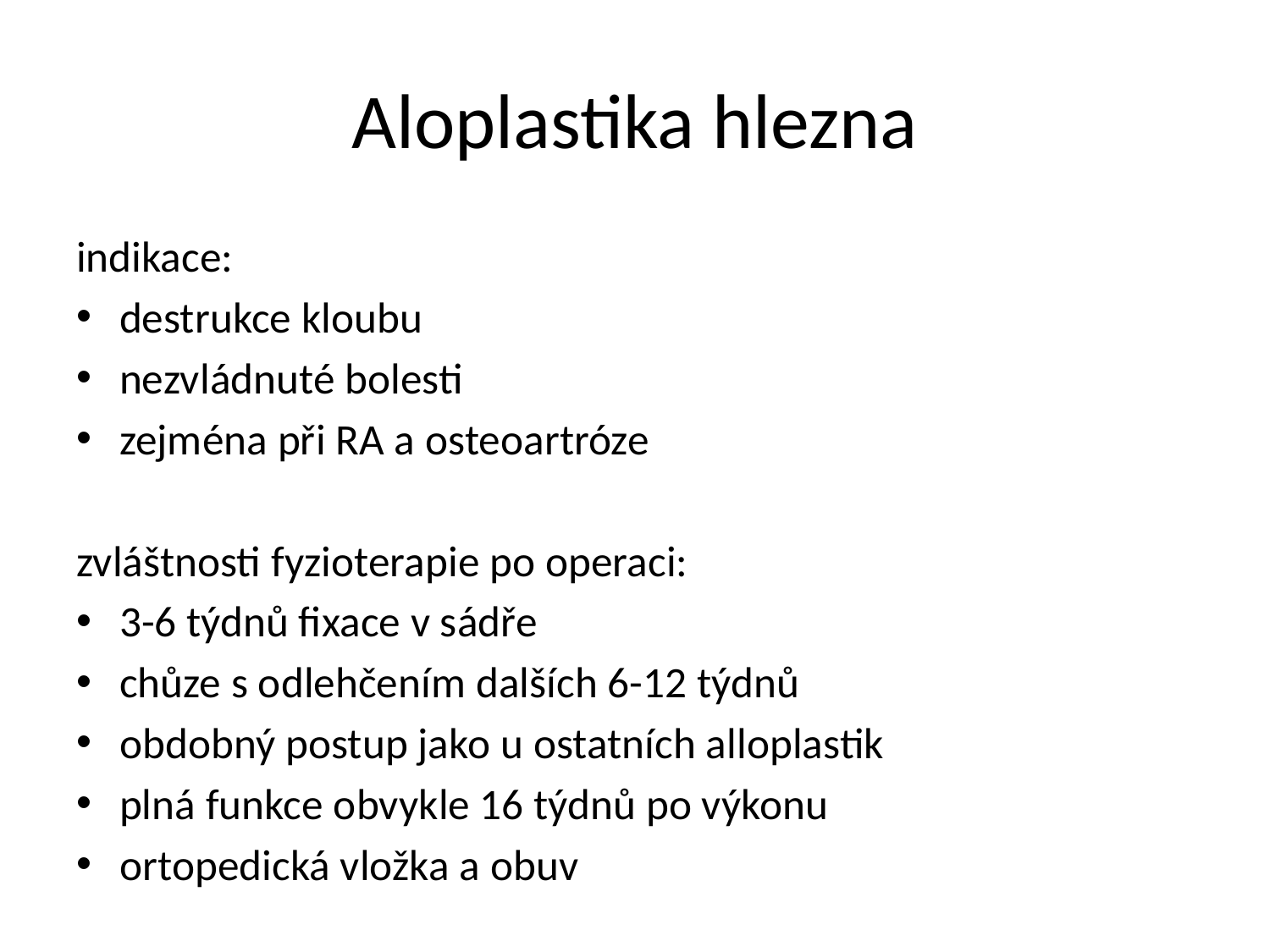

# Aloplastika hlezna
indikace:
destrukce kloubu
nezvládnuté bolesti
zejména při RA a osteoartróze

zvláštnosti fyzioterapie po operaci:
3-6 týdnů fixace v sádře
chůze s odlehčením dalších 6-12 týdnů
obdobný postup jako u ostatních alloplastik
plná funkce obvykle 16 týdnů po výkonu
ortopedická vložka a obuv